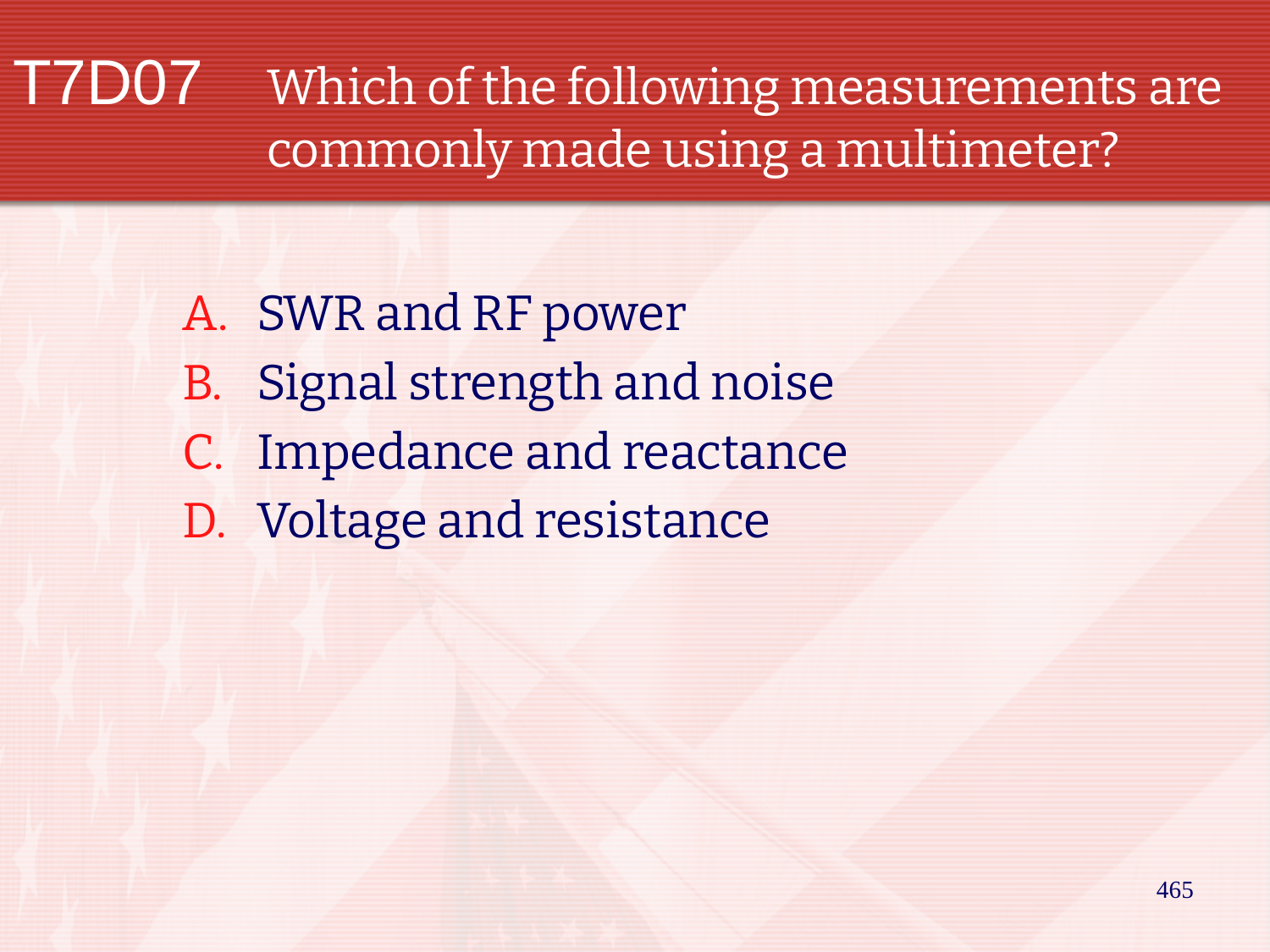

# T7D07		Which of the following measurements are 		commonly made using a multimeter?
SWR and RF power
Signal strength and noise
Impedance and reactance
Voltage and resistance
465